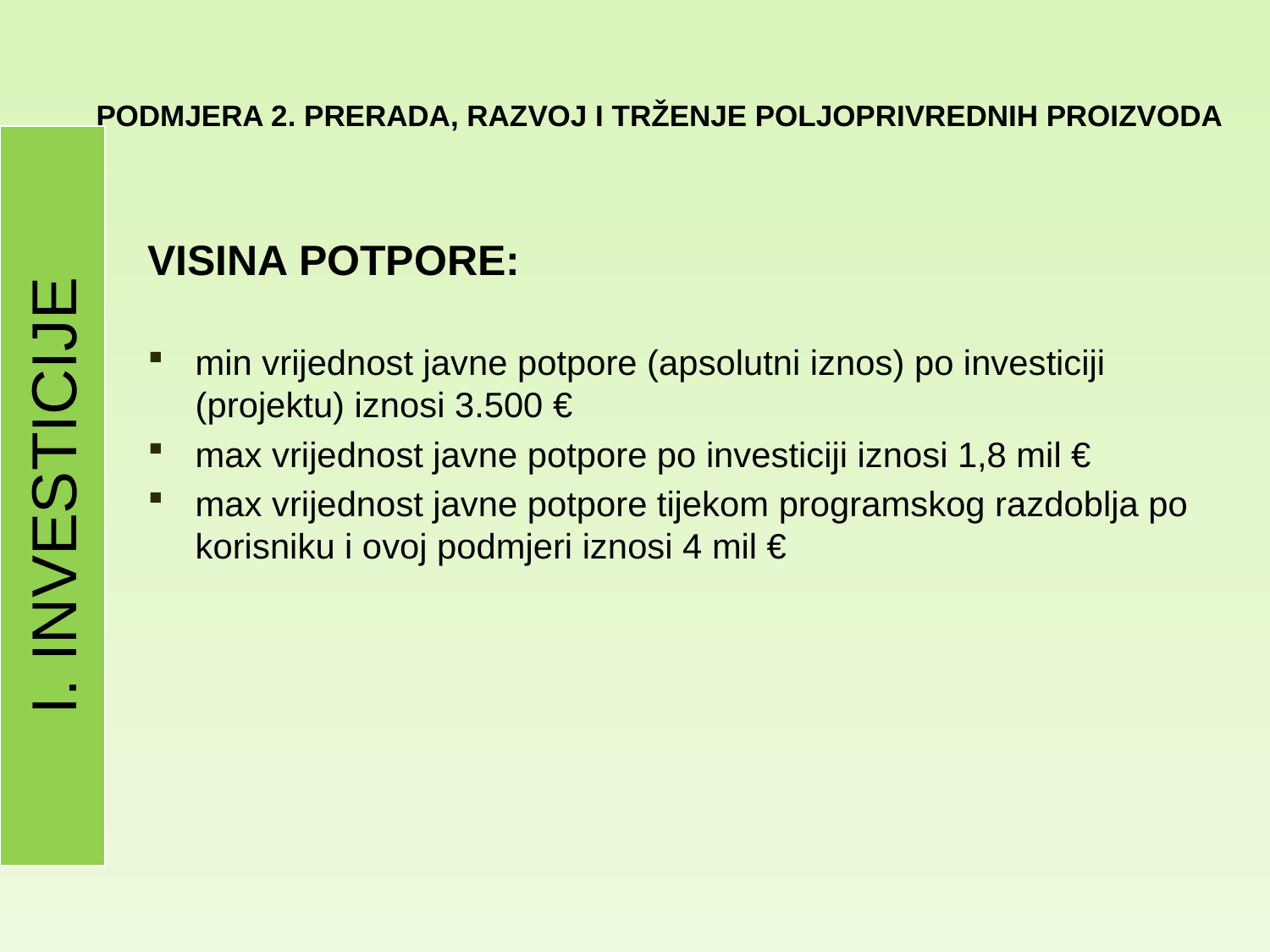

# PODMJERA 2. Prerada, razvoj i trženje poljoprivrednih proizvoda
I. INVESTICIJE

VISINA POTPORE:

min vrijednost javne potpore (apsolutni iznos) po investiciji (projektu) iznosi 3.500 €
max vrijednost javne potpore po investiciji iznosi 1,8 mil €
max vrijednost javne potpore tijekom programskog razdoblja po korisniku i ovoj podmjeri iznosi 4 mil €